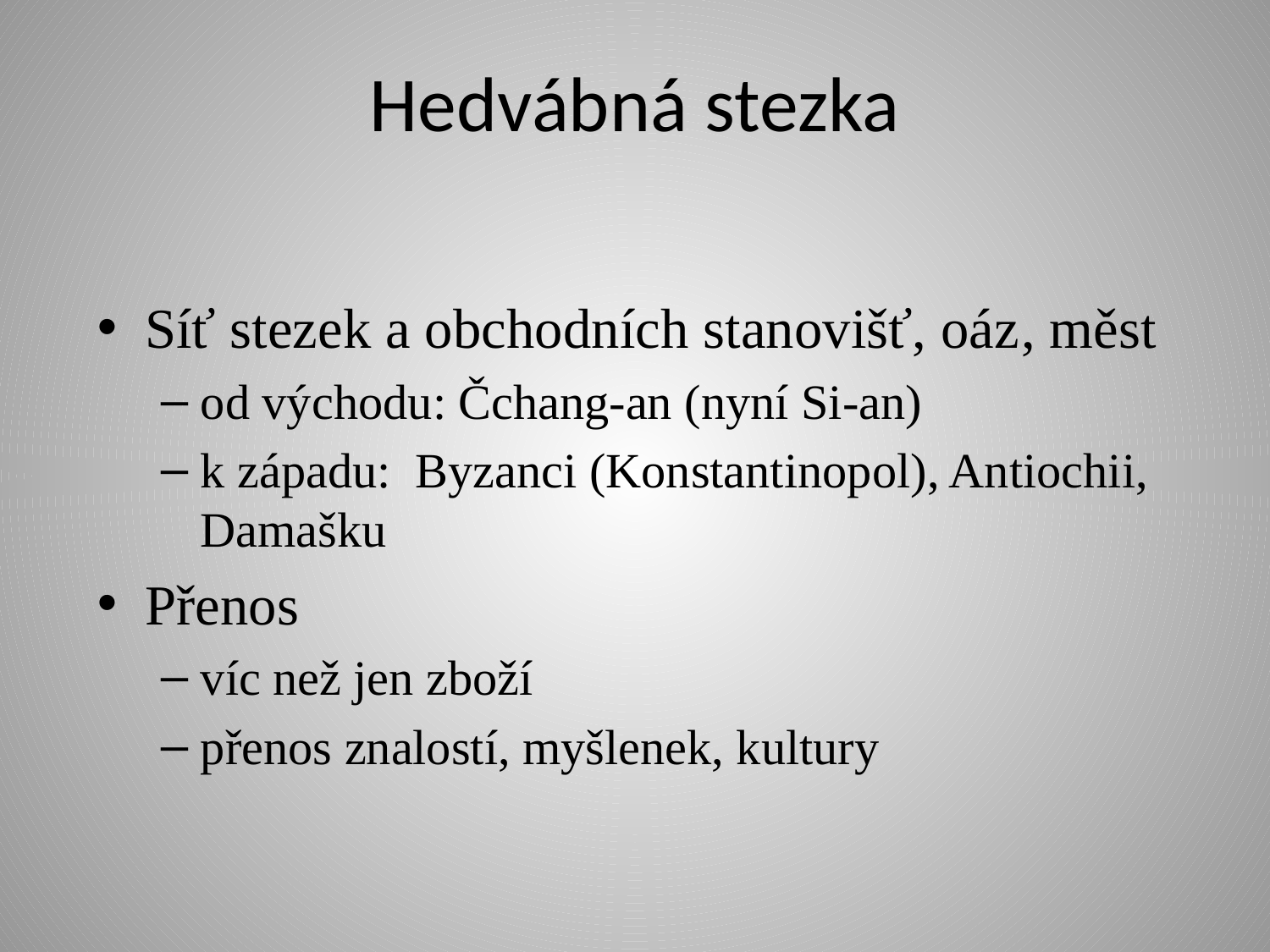

# Hedvábná stezka
Síť stezek a obchodních stanovišť, oáz, měst
od východu: Čchang-an (nyní Si-an)
k západu:  Byzanci (Konstantinopol), Antiochii, Damašku
Přenos
víc než jen zboží
přenos znalostí, myšlenek, kultury